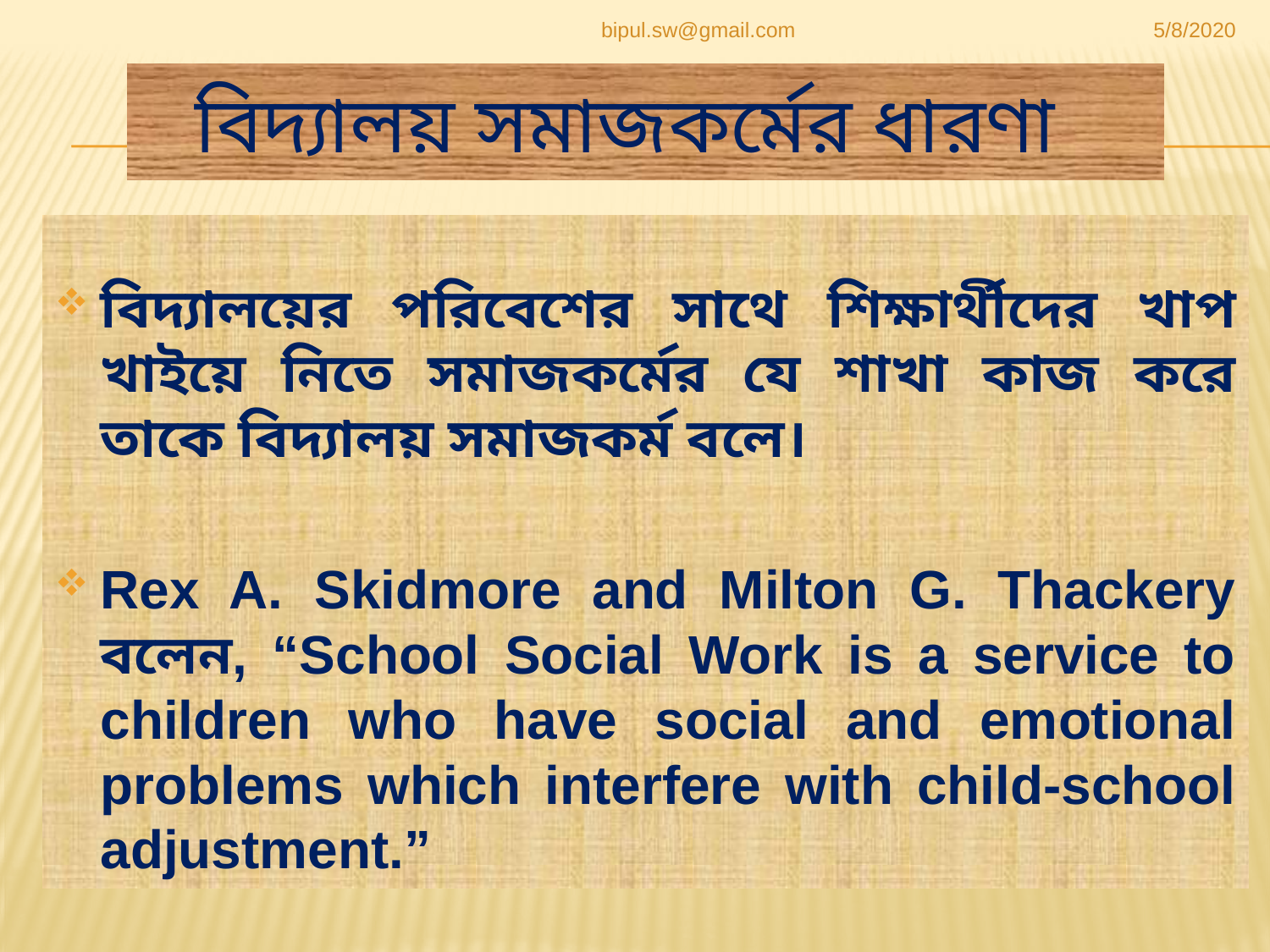

bipul.sw@gmail.com

5/8/2020
# বিদ্যালয় সমাজকর্মের ধারণা

বিদ্যালয়ের পরিবেশের সাথে শিক্ষার্থীদের খাপ খাইয়ে নিতে সমাজকর্মের যে শাখা কাজ করে তাকে বিদ্যালয় সমাজকর্ম বলে।

Rex A. Skidmore and Milton G. Thackery বলেন, “School Social Work is a service to children who have social and emotional problems which interfere with child-school adjustment.”